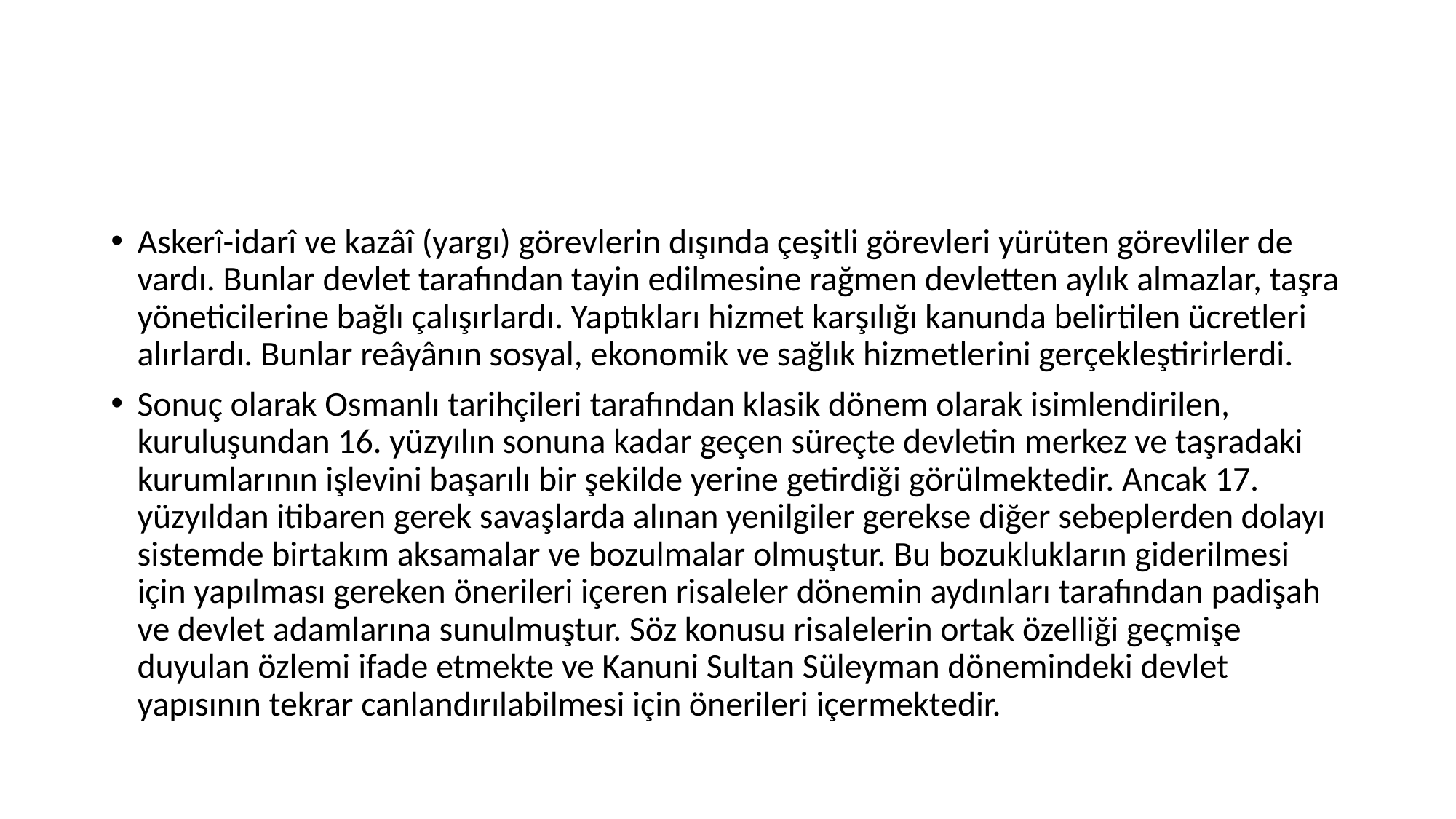

#
Askerî-idarî ve kazâî (yargı) görevlerin dışında çeşitli görevleri yürüten görevliler de vardı. Bunlar devlet tarafından tayin edilmesine rağmen devletten aylık almazlar, taşra yöneticilerine bağlı çalışırlardı. Yaptıkları hizmet karşılığı kanunda belirtilen ücretleri alırlardı. Bunlar reâyânın sosyal, ekonomik ve sağlık hizmetlerini gerçekleştirirlerdi.
Sonuç olarak Osmanlı tarihçileri tarafından klasik dönem olarak isimlendirilen, kuruluşundan 16. yüzyılın sonuna kadar geçen süreçte devletin merkez ve taşradaki kurumlarının işlevini başarılı bir şekilde yerine getirdiği görülmektedir. Ancak 17. yüzyıldan itibaren gerek savaşlarda alınan yenilgiler gerekse diğer sebeplerden dolayı sistemde birtakım aksamalar ve bozulmalar olmuştur. Bu bozuklukların giderilmesi için yapılması gereken önerileri içeren risaleler dönemin aydınları tarafından padişah ve devlet adamlarına sunulmuştur. Söz konusu risalelerin ortak özelliği geçmişe duyulan özlemi ifade etmekte ve Kanuni Sultan Süleyman dönemindeki devlet yapısının tekrar canlandırılabilmesi için önerileri içermektedir.